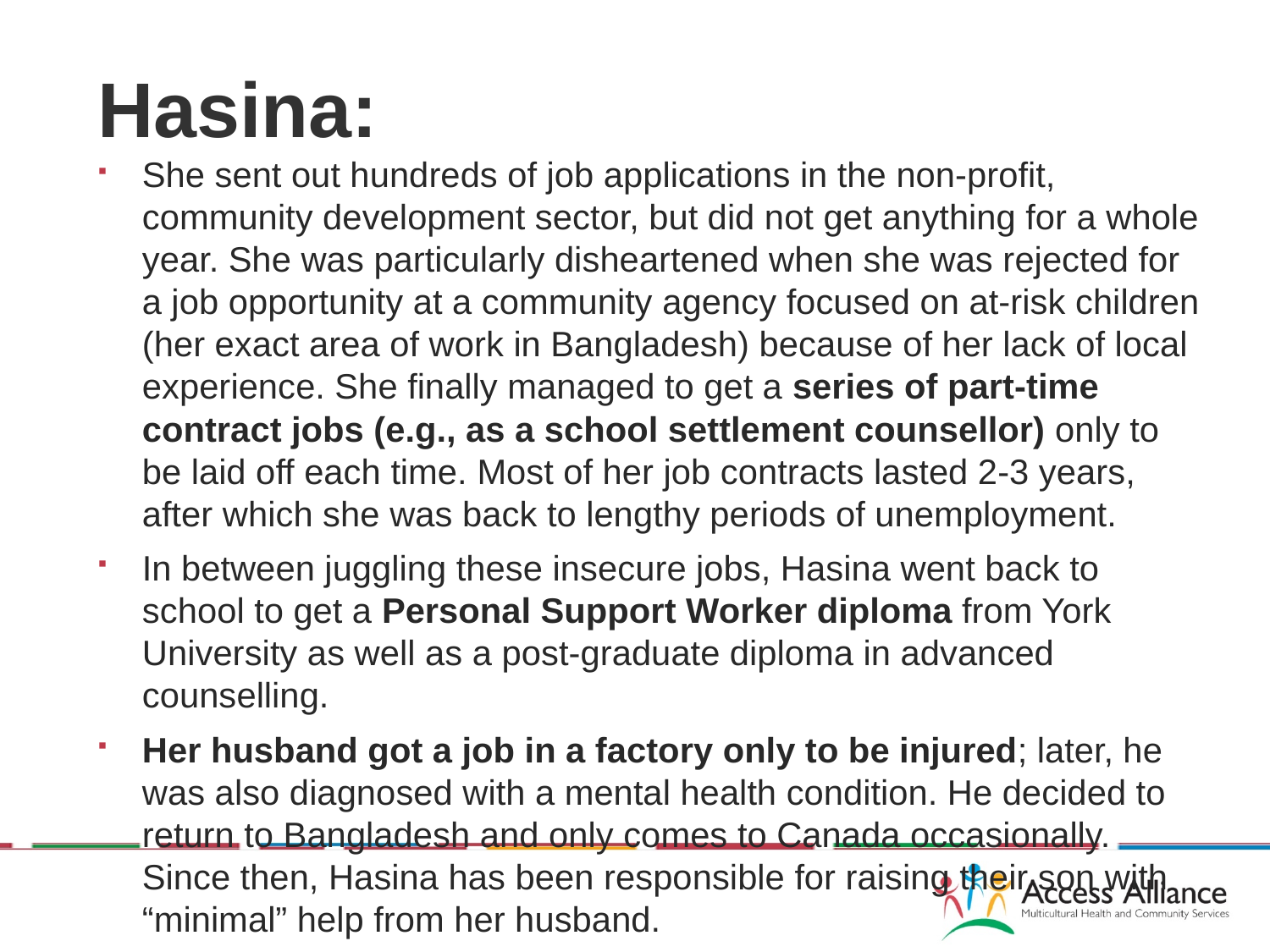

# Hasina:
She sent out hundreds of job applications in the non-profit, community development sector, but did not get anything for a whole year. She was particularly disheartened when she was rejected for a job opportunity at a community agency focused on at-risk children (her exact area of work in Bangladesh) because of her lack of local experience. She finally managed to get a series of part-time contract jobs (e.g., as a school settlement counsellor) only to be laid off each time. Most of her job contracts lasted 2-3 years, after which she was back to lengthy periods of unemployment.
In between juggling these insecure jobs, Hasina went back to school to get a Personal Support Worker diploma from York University as well as a post-graduate diploma in advanced counselling.
Her husband got a job in a factory only to be injured; later, he was also diagnosed with a mental health condition. He decided to return to Bangladesh and only comes to Canada occasionally. Since then, Hasina has been responsible for raising their son with “minimal” help from her husband.